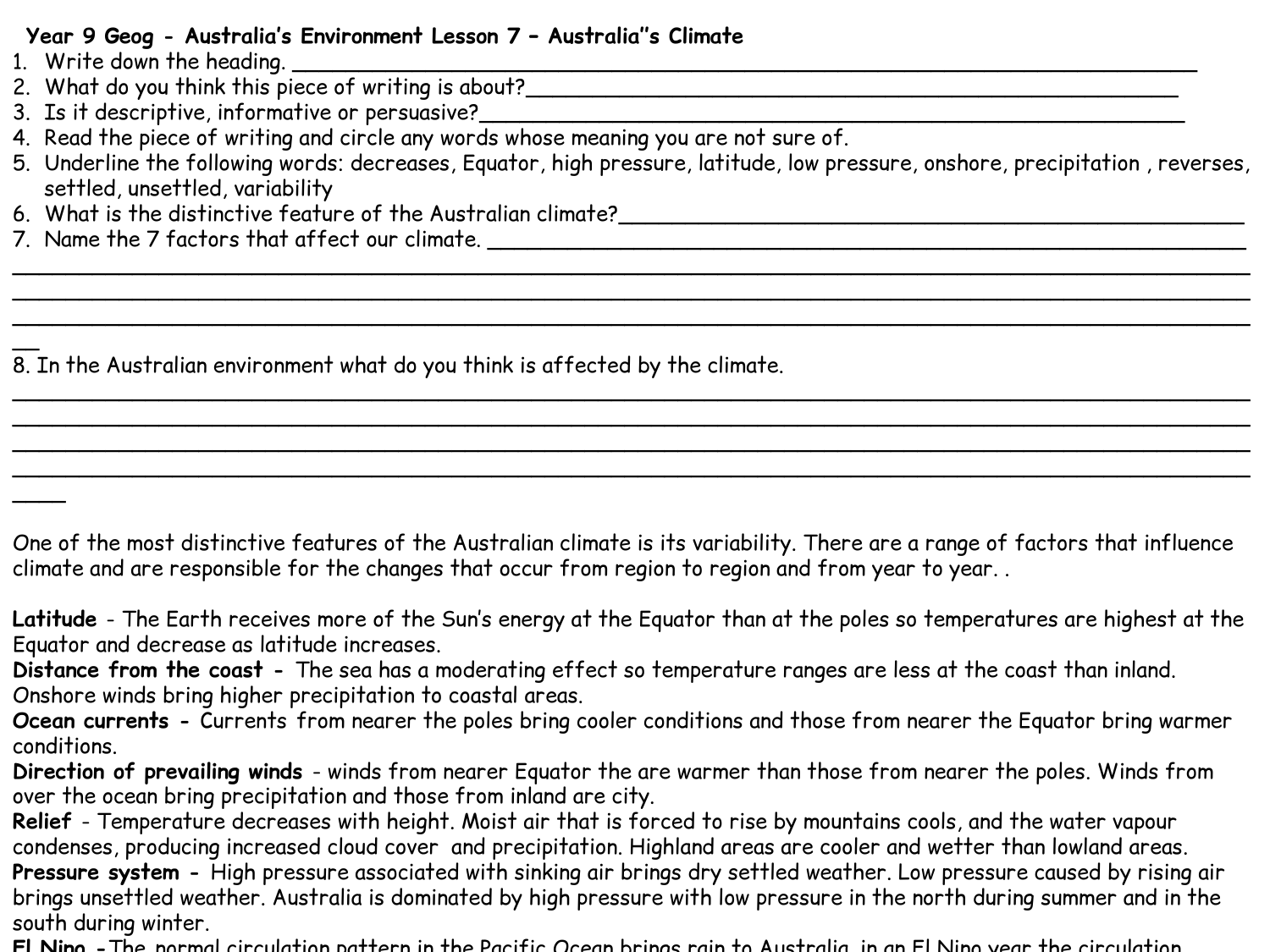

Year 9 Geog - Australia’s Environment Lesson 7 – Australia’’s Climate
Write down the heading. ____________________________________________________________________
What do you think this piece of writing is about?_________________________________________________
Is it descriptive, informative or persuasive?_____________________________________________________
Read the piece of writing and circle any words whose meaning you are not sure of.
Underline the following words: decreases, Equator, high pressure, latitude, low pressure, onshore, precipitation , reverses, settled, unsettled, variability
What is the distinctive feature of the Australian climate?_______________________________________________
Name the 7 factors that affect our climate. _________________________________________________________
_________________________________________________________________________________________________________________________________________________________________________________________________________________________________________________________________________________________
8. In the Australian environment what do you think is affected by the climate. ________________________________________________________________________________________________________________________________________________________________________________________________________________________________________________________________________________________________________________________________________________________________________________________

One of the most distinctive features of the Australian climate is its variability. There are a range of factors that influence climate and are responsible for the changes that occur from region to region and from year to year. .

Latitude - The Earth receives more of the Sun’s energy at the Equator than at the poles so temperatures are highest at the Equator and decrease as latitude increases.
Distance from the coast - The sea has a moderating effect so temperature ranges are less at the coast than inland. Onshore winds bring higher precipitation to coastal areas.
Ocean currents - Currents from nearer the poles bring cooler conditions and those from nearer the Equator bring warmer conditions.
Direction of prevailing winds - winds from nearer Equator the are warmer than those from nearer the poles. Winds from over the ocean bring precipitation and those from inland are city.
Relief - Temperature decreases with height. Moist air that is forced to rise by mountains cools, and the water vapour condenses, producing increased cloud cover  and precipitation. Highland areas are cooler and wetter than lowland areas.
Pressure system - High pressure associated with sinking air brings dry settled weather. Low pressure caused by rising air brings unsettled weather. Australia is dominated by high pressure with low pressure in the north during summer and in the south during winter.
El Nino -The normal circulation pattern in the Pacific Ocean brings rain to Australia. in an El Nino year the circulation reverses and South America receives the rain while Australia remains dry.